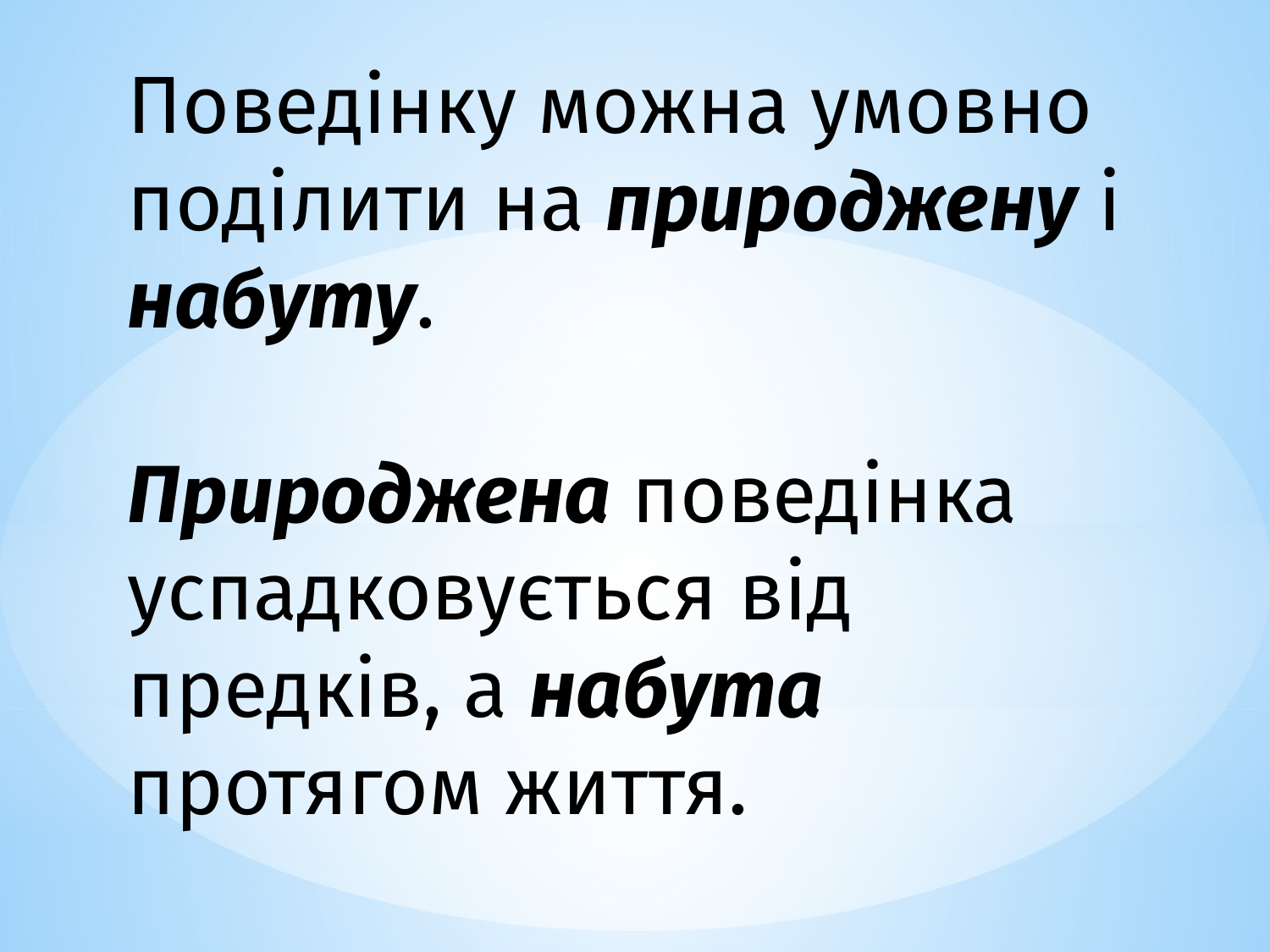

# Поведінку можна умовно поділити на природжену і набуту. Природжена поведінка успадковується від предків, а набута протягом життя.